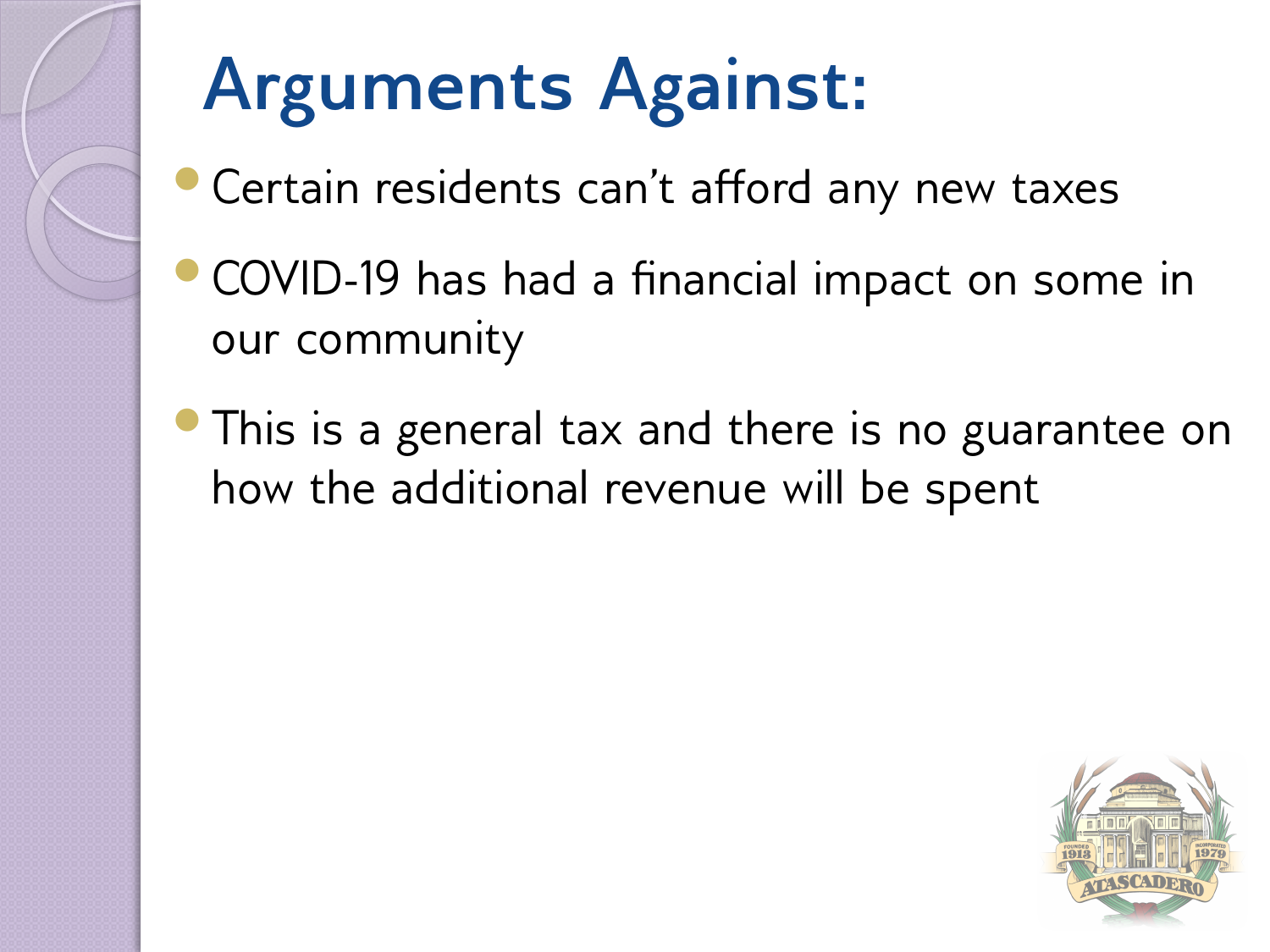

# Arguments Against:
Certain residents can’t afford any new taxes
COVID-19 has had a financial impact on some in our community
This is a general tax and there is no guarantee on how the additional revenue will be spent